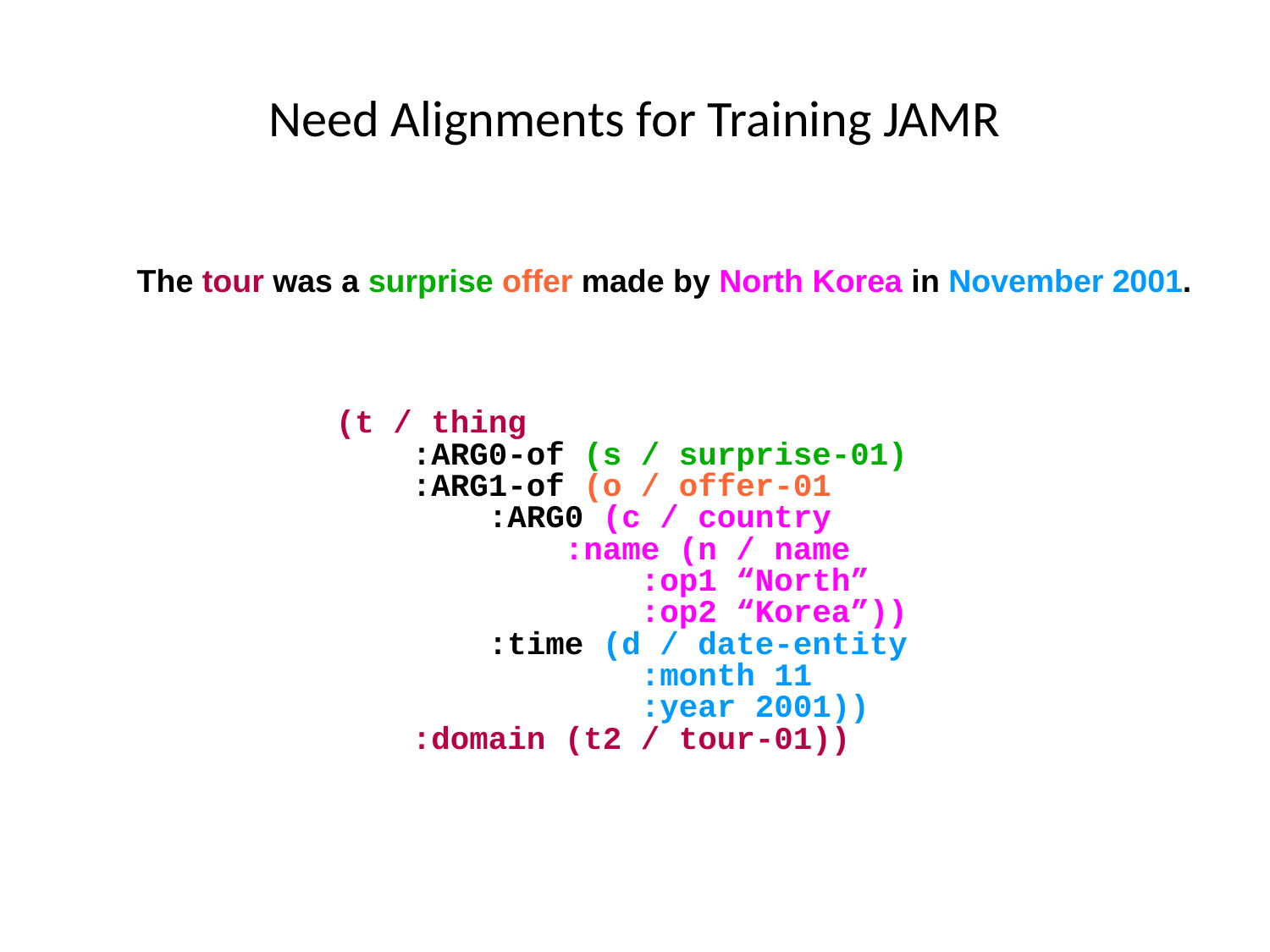

# Need Alignments for Training JAMR
The tour was a surprise offer made by North Korea in November 2001.
(t / thing
    :ARG0-of (s / surprise-01)
    :ARG1-of (o / offer-01
        :ARG0 (c / country
            :name (n / name
                :op1 “North”
                :op2 “Korea”))
        :time (d / date-entity
                :month 11
                :year 2001))
    :domain (t2 / tour-01))